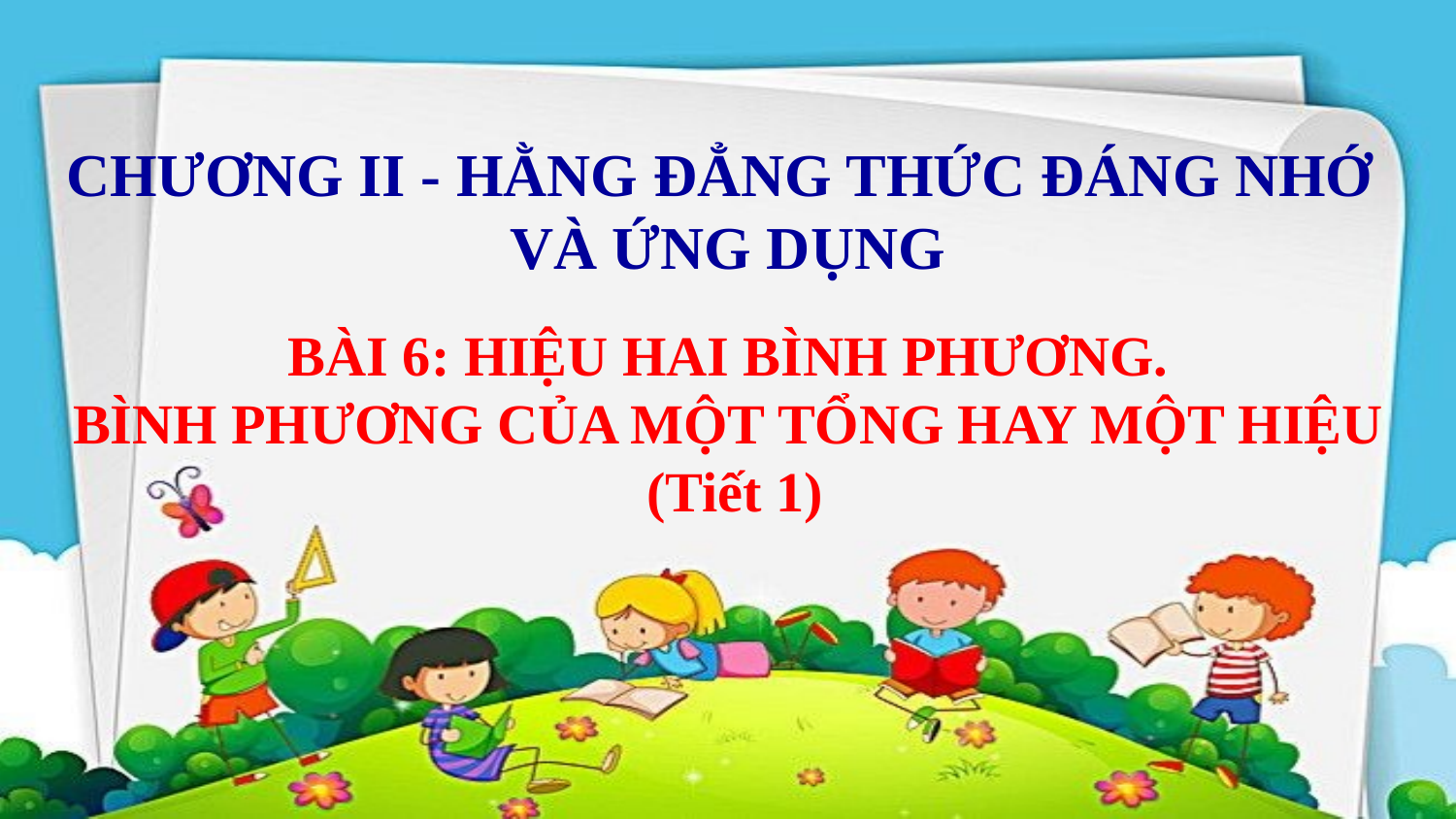

CHƯƠNG II - HẰNG ĐẲNG THỨC ĐÁNG NHỚ
VÀ ỨNG DỤNG
BÀI 6: HIỆU HAI BÌNH PHƯƠNG.
BÌNH PHƯƠNG CỦA MỘT TỔNG HAY MỘT HIỆU
 (Tiết 1)